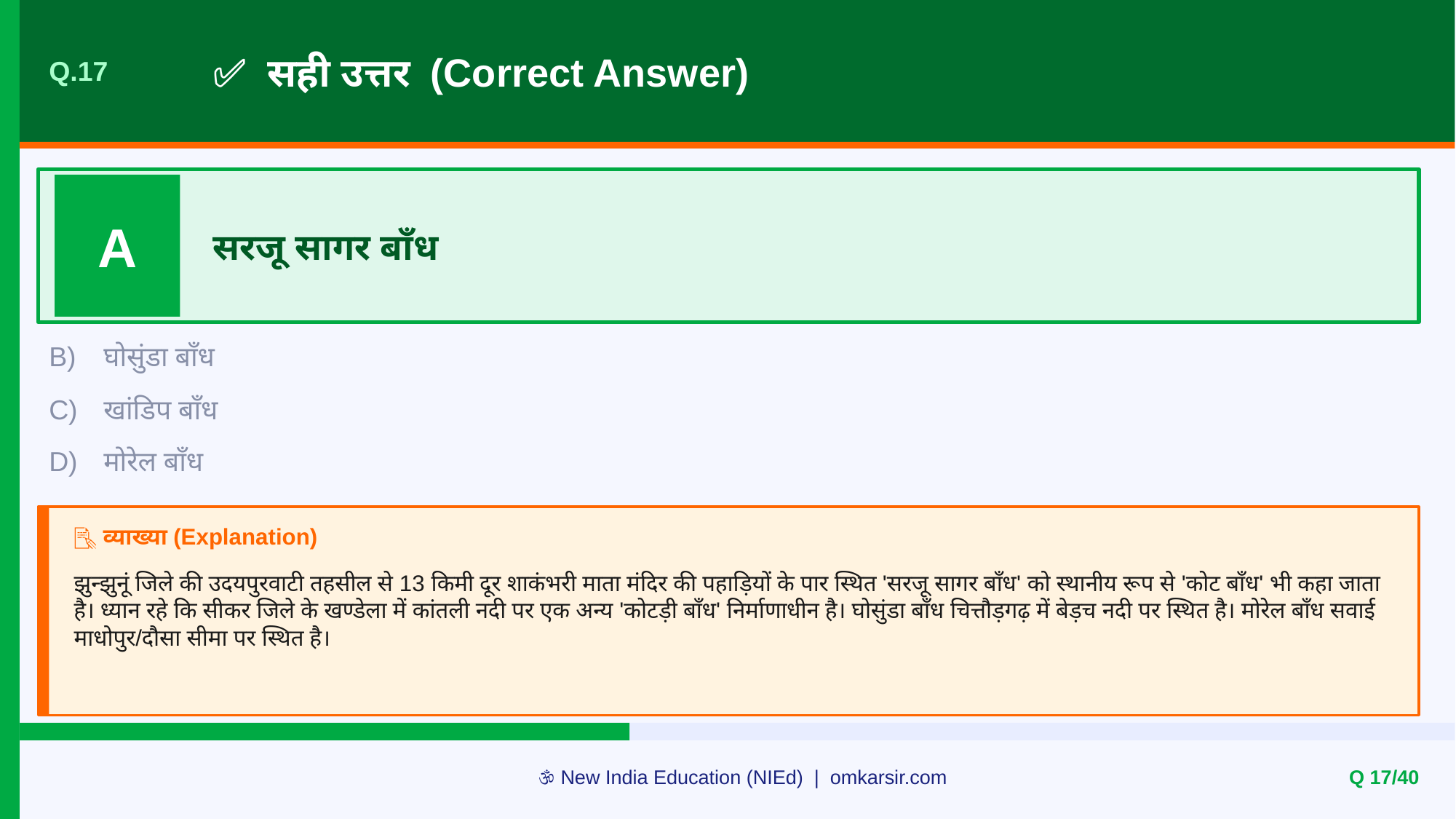

✅  सही उत्तर  (Correct Answer)
Q.17

A
सरजू सागर बाँध
B)
घोसुंडा बाँध
C)
खांडिप बाँध
D)
मोरेल बाँध

📝 व्याख्या (Explanation)
झुन्झुनूं जिले की उदयपुरवाटी तहसील से 13 किमी दूर शाकंभरी माता मंदिर की पहाड़ियों के पार स्थित 'सरजू सागर बाँध' को स्थानीय रूप से 'कोट बाँध' भी कहा जाता है। ध्यान रहे कि सीकर जिले के खण्डेला में कांतली नदी पर एक अन्य 'कोटड़ी बाँध' निर्माणाधीन है। घोसुंडा बाँध चित्तौड़गढ़ में बेड़च नदी पर स्थित है। मोरेल बाँध सवाई माधोपुर/दौसा सीमा पर स्थित है।

🕉️ New India Education (NIEd)  |  omkarsir.com
Q 17/40